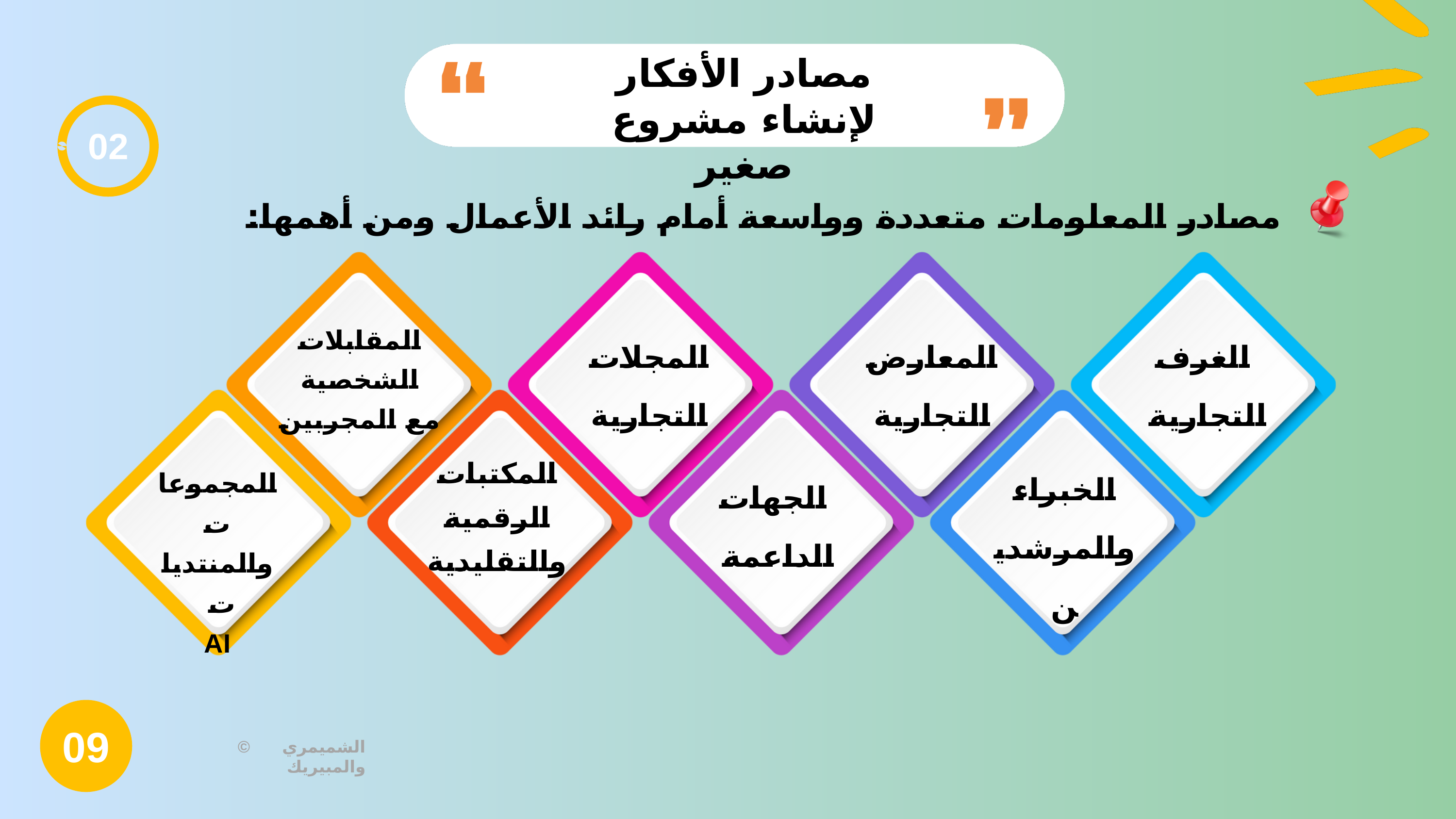

مصادر الأفكار لإنشاء مشروع صغير

02

مصادر المعلومات متعددة وواسعة أمام رائد الأعمال ومن أهمها:

المقابلات الشخصية
 مع المجربين
المجلات التجارية
المعارض التجارية
الغرف التجارية
المكتبات الرقمية والتقليدية
الخبراء والمرشدين
الجهات الداعمة
المجموعات والمنتديات
AI

09
©       الشميمري والمبيريك